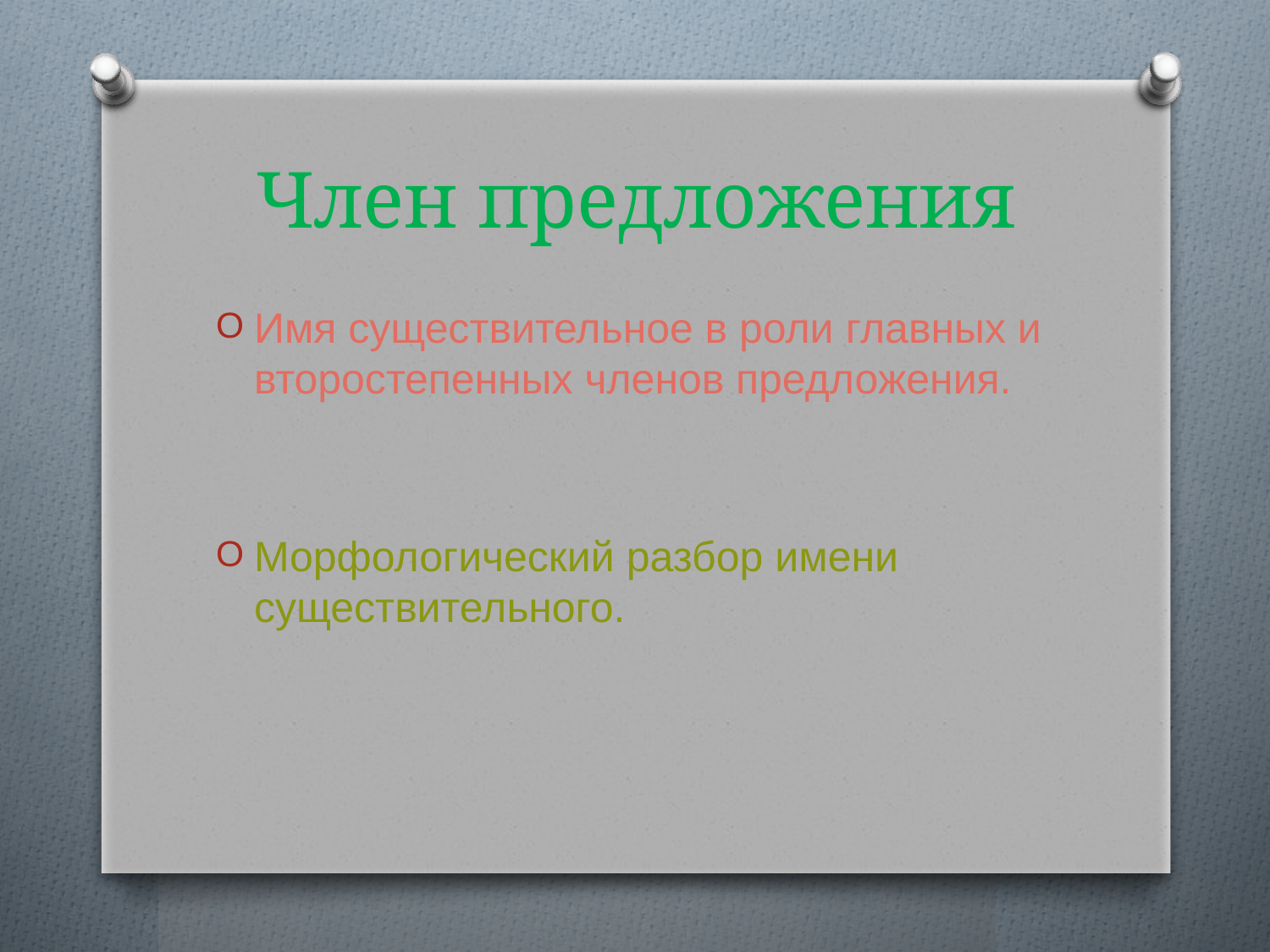

# Член предложения
Имя существительное в роли главных и второстепенных членов предложения.

Морфологический разбор имени существительного.